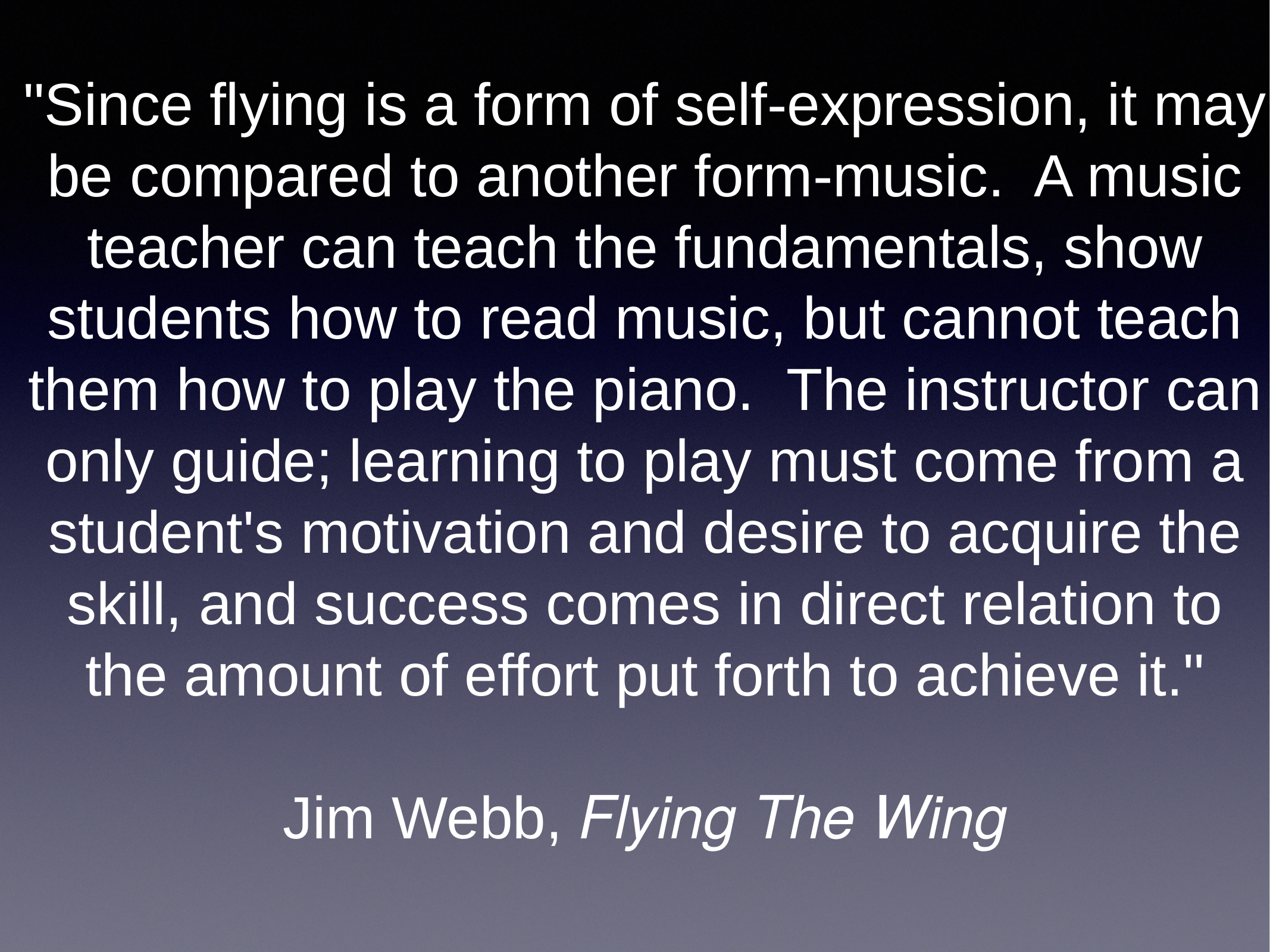

"Since flying is a form of self-expression, it may be compared to another form-music.  A music teacher can teach the fundamentals, show students how to read music, but cannot teach them how to play the piano.  The instructor can only guide; learning to play must come from a student's motivation and desire to acquire the skill, and success comes in direct relation to the amount of effort put forth to achieve it."

Jim Webb, Flying The Wing